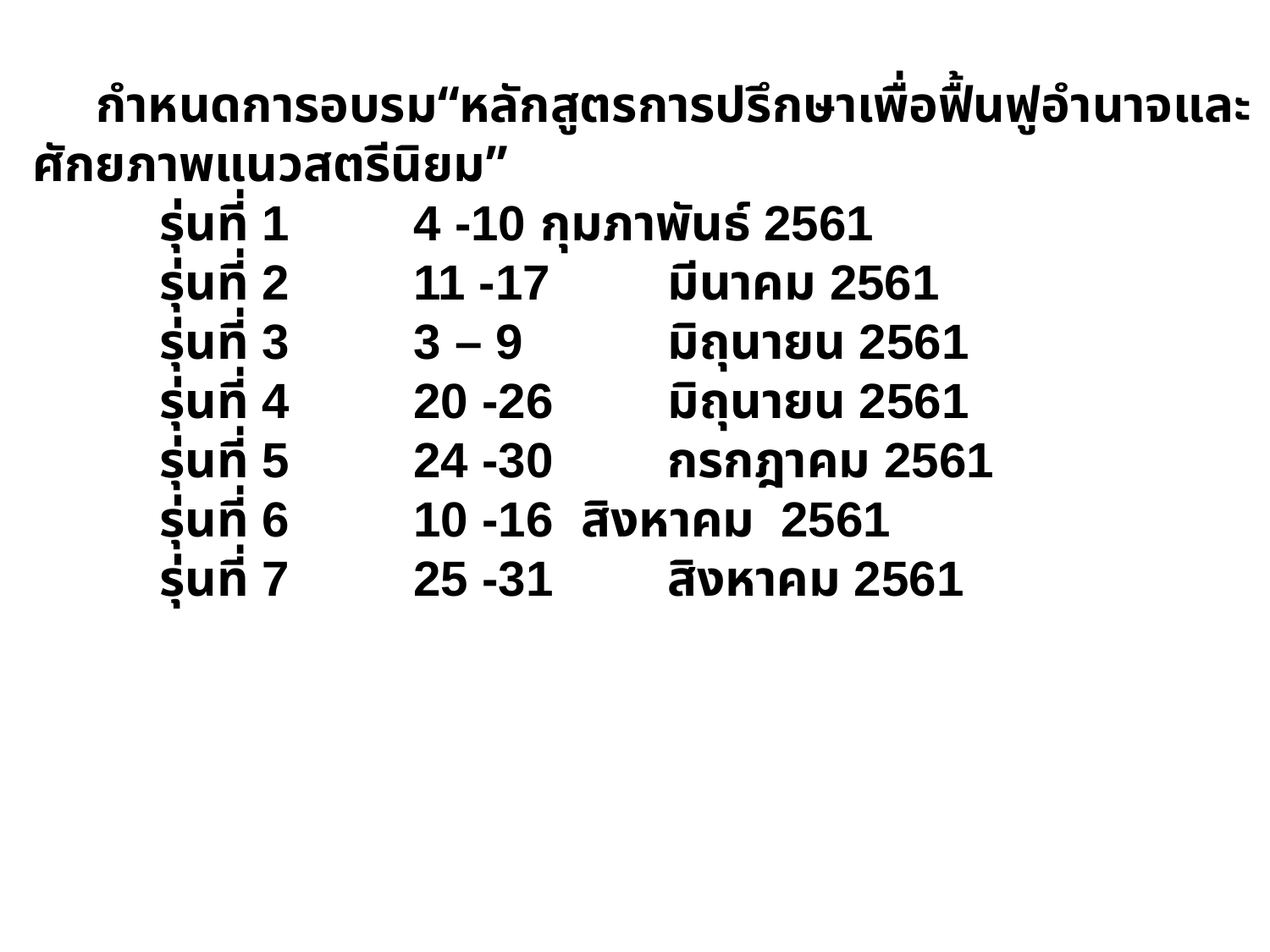

กำหนดการอบรม“หลักสูตรการปรึกษาเพื่อฟื้นฟูอำนาจและศักยภาพแนวสตรีนิยม”
	รุ่นที่ 1	4 -10 	กุมภาพันธ์ 2561
	รุ่นที่ 2	11 -17 	มีนาคม 2561
	รุ่นที่ 3	3 – 9  	มิถุนายน 2561
	รุ่นที่ 4	20 -26 	มิถุนายน 2561
	รุ่นที่ 5	24 -30 	กรกฎาคม 2561
	รุ่นที่ 6	10 -16  สิงหาคม  2561
	รุ่นที่ 7	25 -31 	สิงหาคม 2561